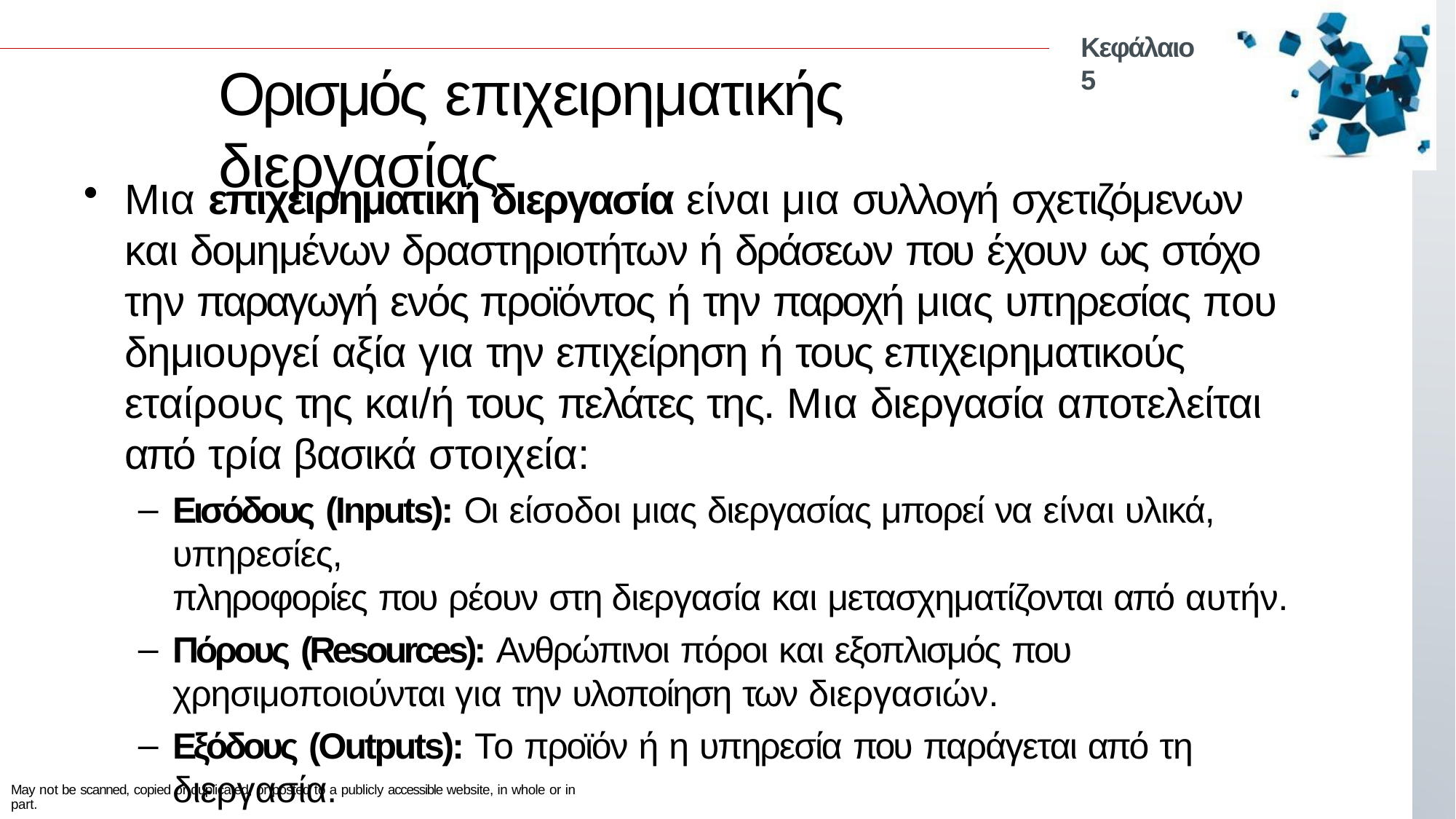

Κεφάλαιο 5

# Ορισμός επιχειρηματικής διεργασίας
Μια επιχειρηματική διεργασία είναι μια συλλογή σχετιζόμενων και δομημένων δραστηριοτήτων ή δράσεων που έχουν ως στόχο την παραγωγή ενός προϊόντος ή την παροχή μιας υπηρεσίας που
δημιουργεί αξία για την επιχείρηση ή τους επιχειρηματικούς εταίρους της και/ή τους πελάτες της. Μια διεργασία αποτελείται από τρία βασικά στοιχεία:
Εισόδους (Inputs): Οι είσοδοι μιας διεργασίας μπορεί να είναι υλικά, υπηρεσίες,
πληροφορίες που ρέουν στη διεργασία και μετασχηματίζονται από αυτήν.
Πόρους (Resources): Ανθρώπινοι πόροι και εξοπλισμός που χρησιμοποιούνται για την υλοποίηση των διεργασιών.
Εξόδους (Outputs): Tο προϊόν ή η υπηρεσία που παράγεται από τη διεργασία.
May not be scanned, copied or duplicated, or posted to a publicly accessible website, in whole or in part.